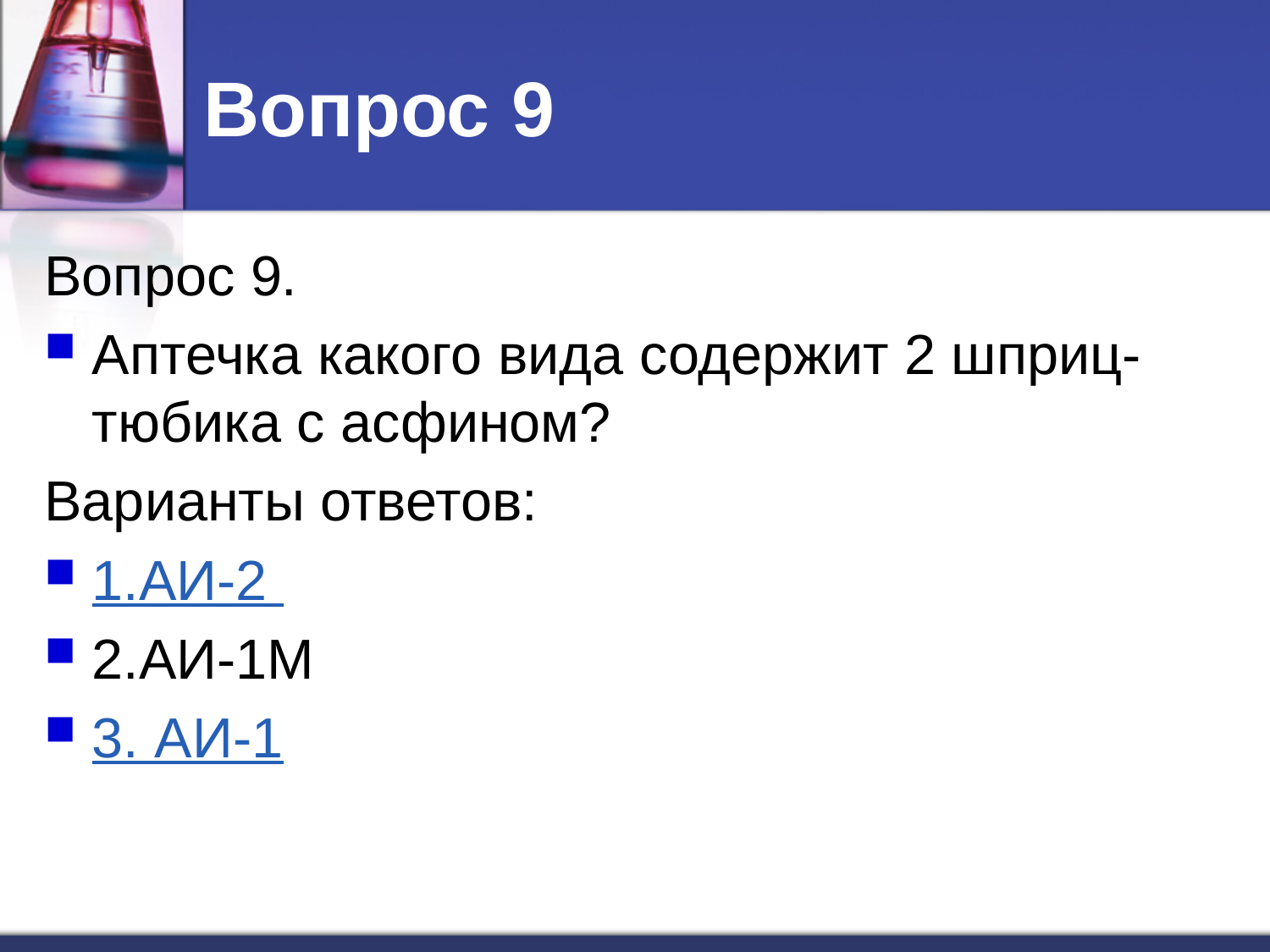

# Вопрос 9
Вопрос 9.
Аптечка какого вида содержит 2 шприц-тюбика с асфином?
Варианты ответов:
1.АИ-2
2.АИ-1М
3. АИ-1